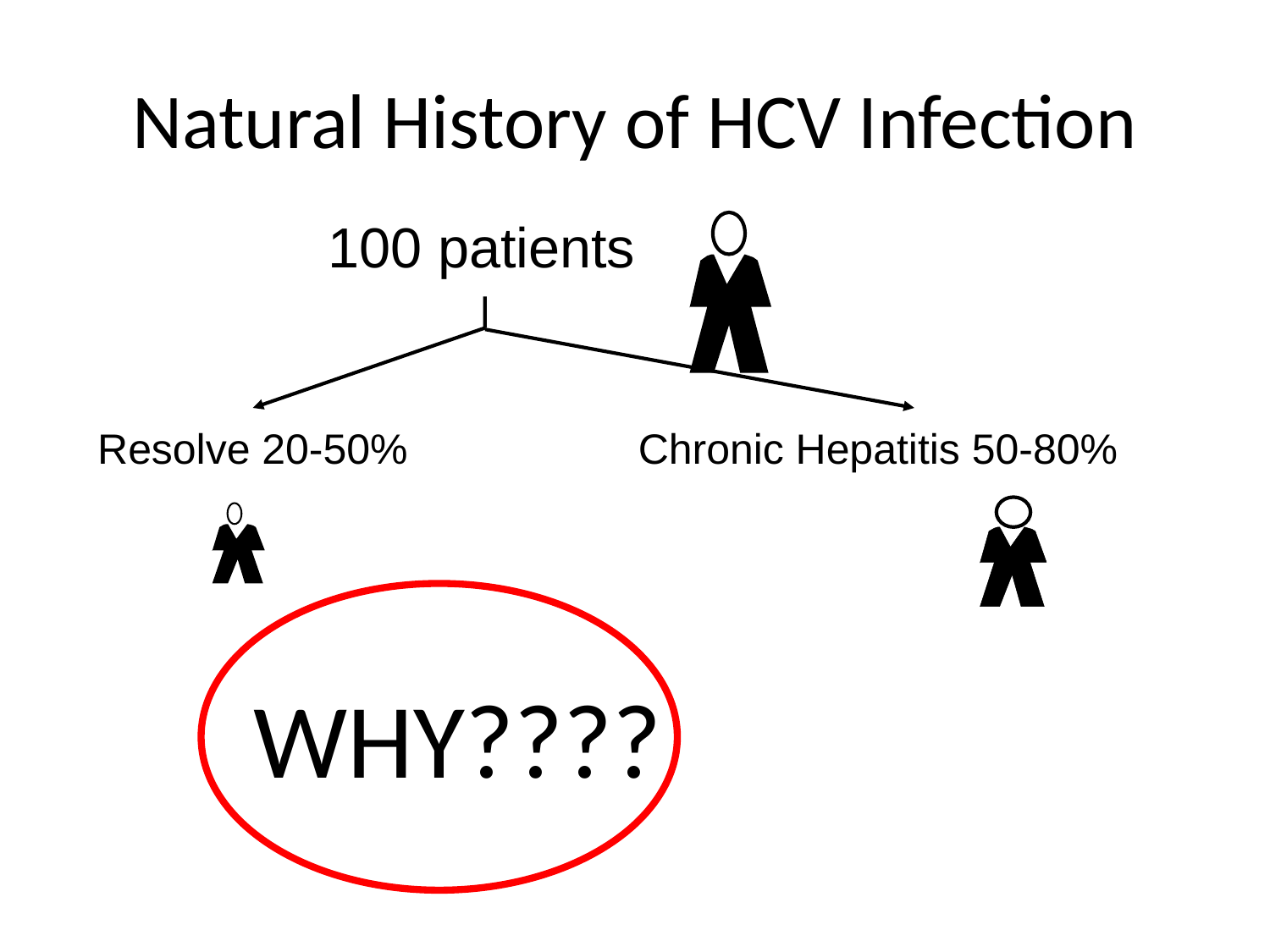

# Natural History of HCV Infection

100 patients

Resolve 20-50%
Chronic Hepatitis 50-80%

   WHY????